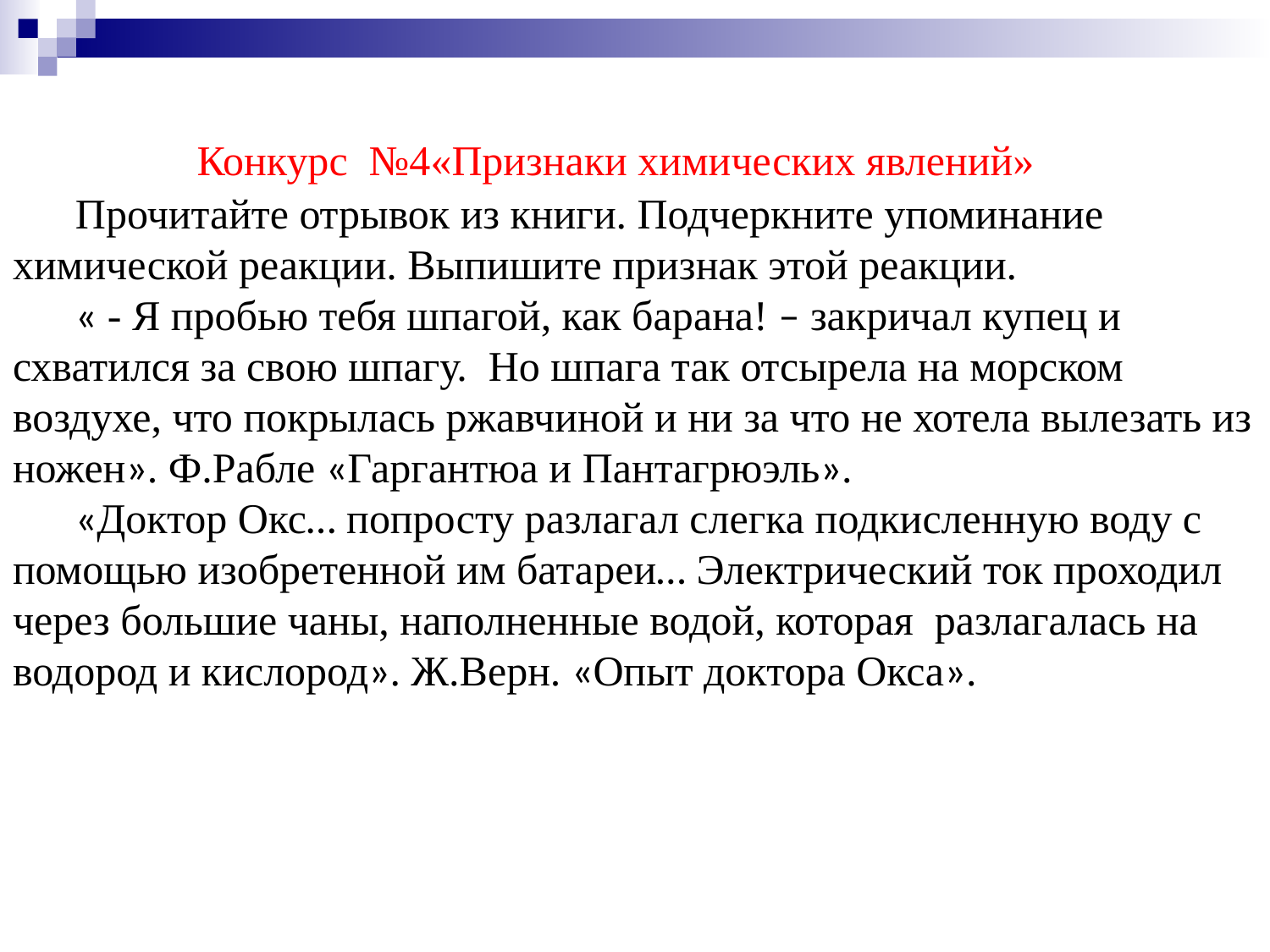

Конкурс  №4«Признаки химических явлений»
Прочитайте отрывок из книги. Подчеркните упоминание химической реакции. Выпишите признак этой реакции.
« - Я пробью тебя шпагой, как барана! – закричал купец и схватился за свою шпагу.  Но шпага так отсырела на морском воздухе, что покрылась ржавчиной и ни за что не хотела вылезать из ножен». Ф.Рабле «Гаргантюа и Пантагрюэль».
«Доктор Окс… попросту разлагал слегка подкисленную воду с помощью изобретенной им батареи… Электрический ток проходил через большие чаны, наполненные водой, которая  разлагалась на водород и кислород». Ж.Верн. «Опыт доктора Окса».